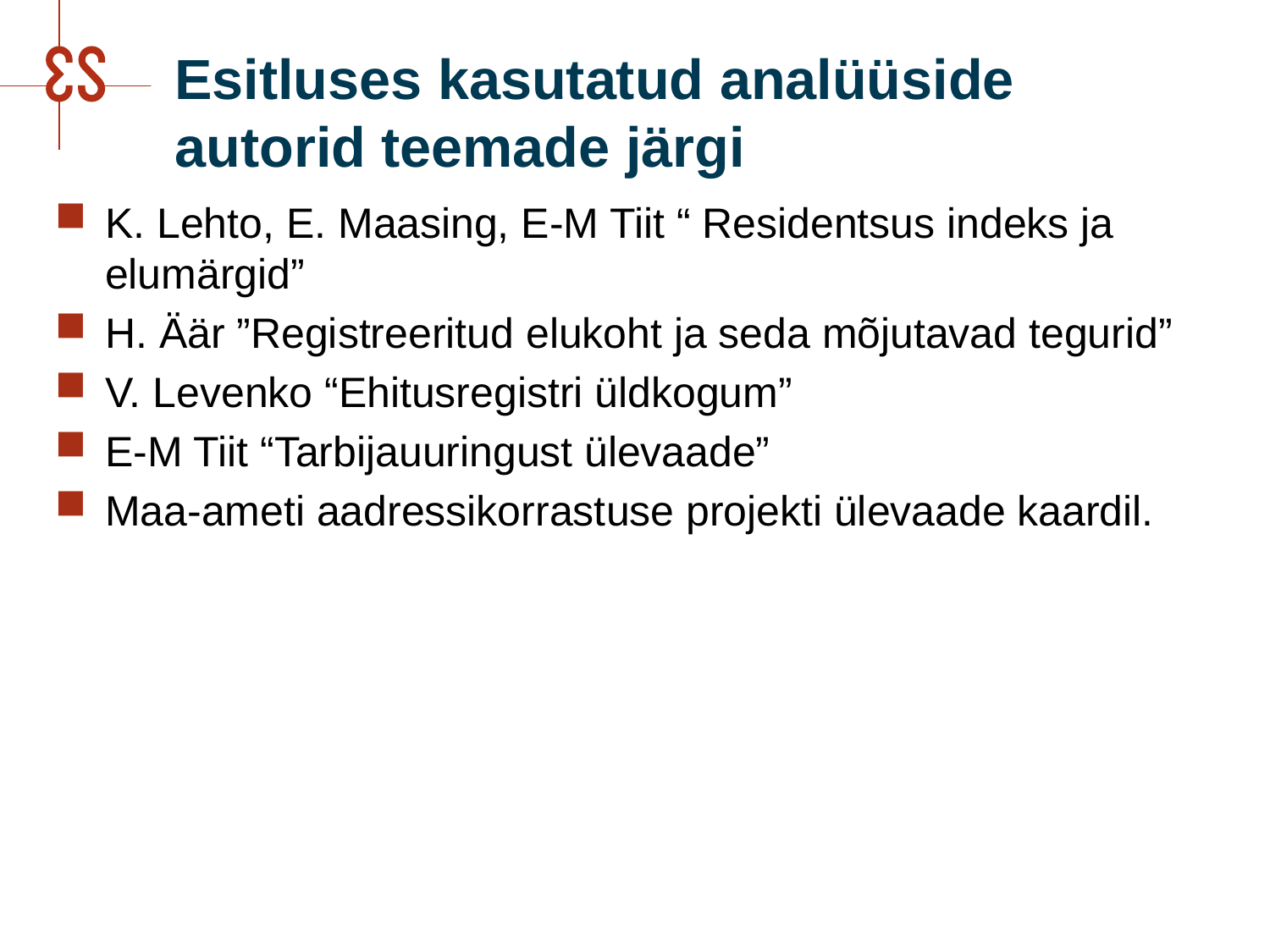

# Esitluses kasutatud analüüside autorid teemade järgi
K. Lehto, E. Maasing, E-M Tiit “ Residentsus indeks ja elumärgid”
H. Äär ”Registreeritud elukoht ja seda mõjutavad tegurid”
V. Levenko “Ehitusregistri üldkogum”
E-M Tiit “Tarbijauuringust ülevaade”
Maa-ameti aadressikorrastuse projekti ülevaade kaardil.